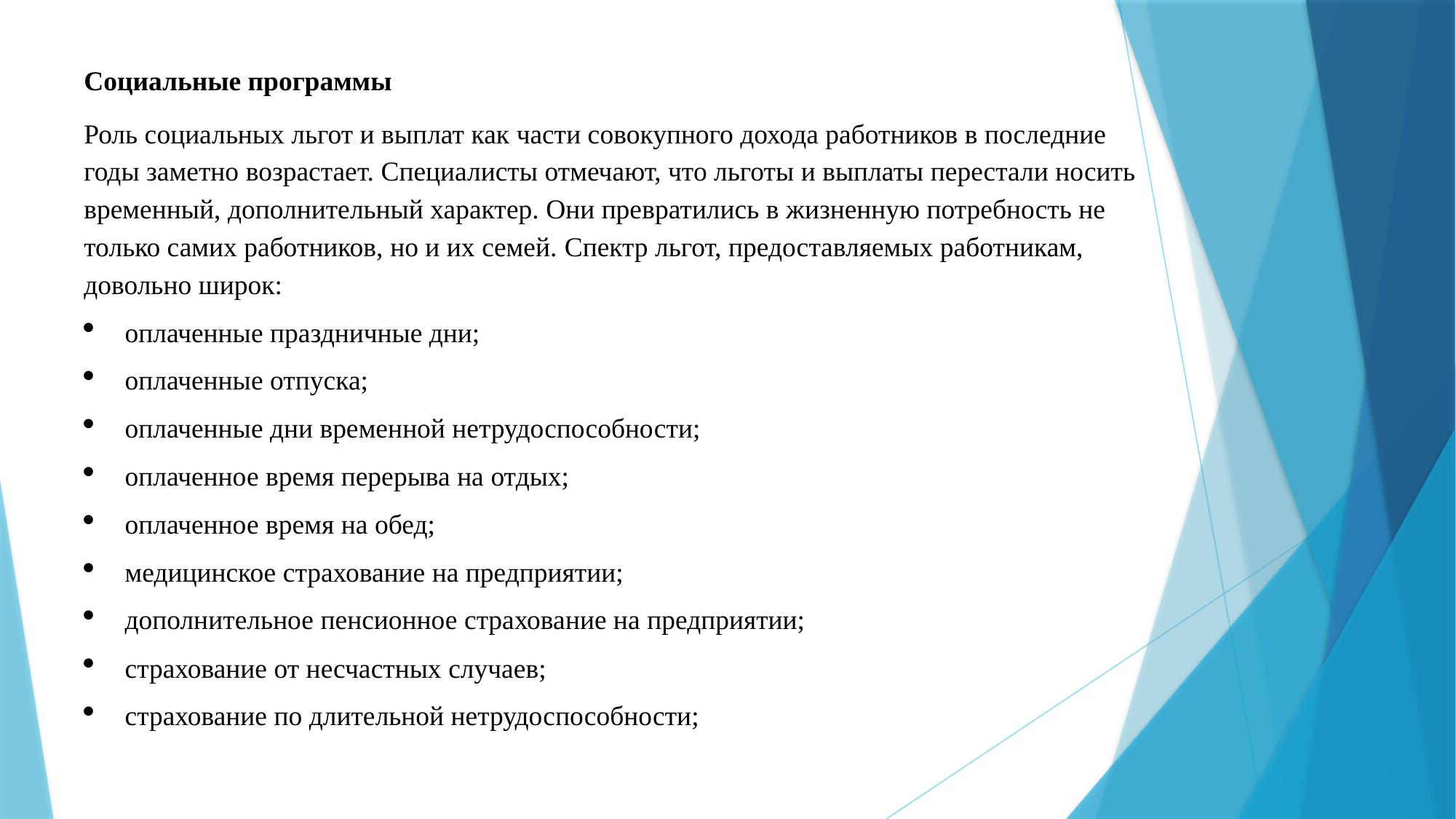

Социальные программы
Роль социальных льгот и выплат как части совокупного дохода работников в последние годы заметно возрастает. Специалисты отмечают, что льготы и выплаты перестали носить временный, дополнительный характер. Они превратились в жизненную потребность не только самих работников, но и их семей. Спектр льгот, предоставляемых работникам, довольно широк:
оплаченные праздничные дни;
оплаченные отпуска;
оплаченные дни временной нетрудоспособности;
оплаченное время перерыва на отдых;
оплаченное время на обед;
медицинское страхование на предприятии;
дополнительное пенсионное страхование на предприятии;
страхование от несчастных случаев;
страхование по длительной нетрудоспособности;